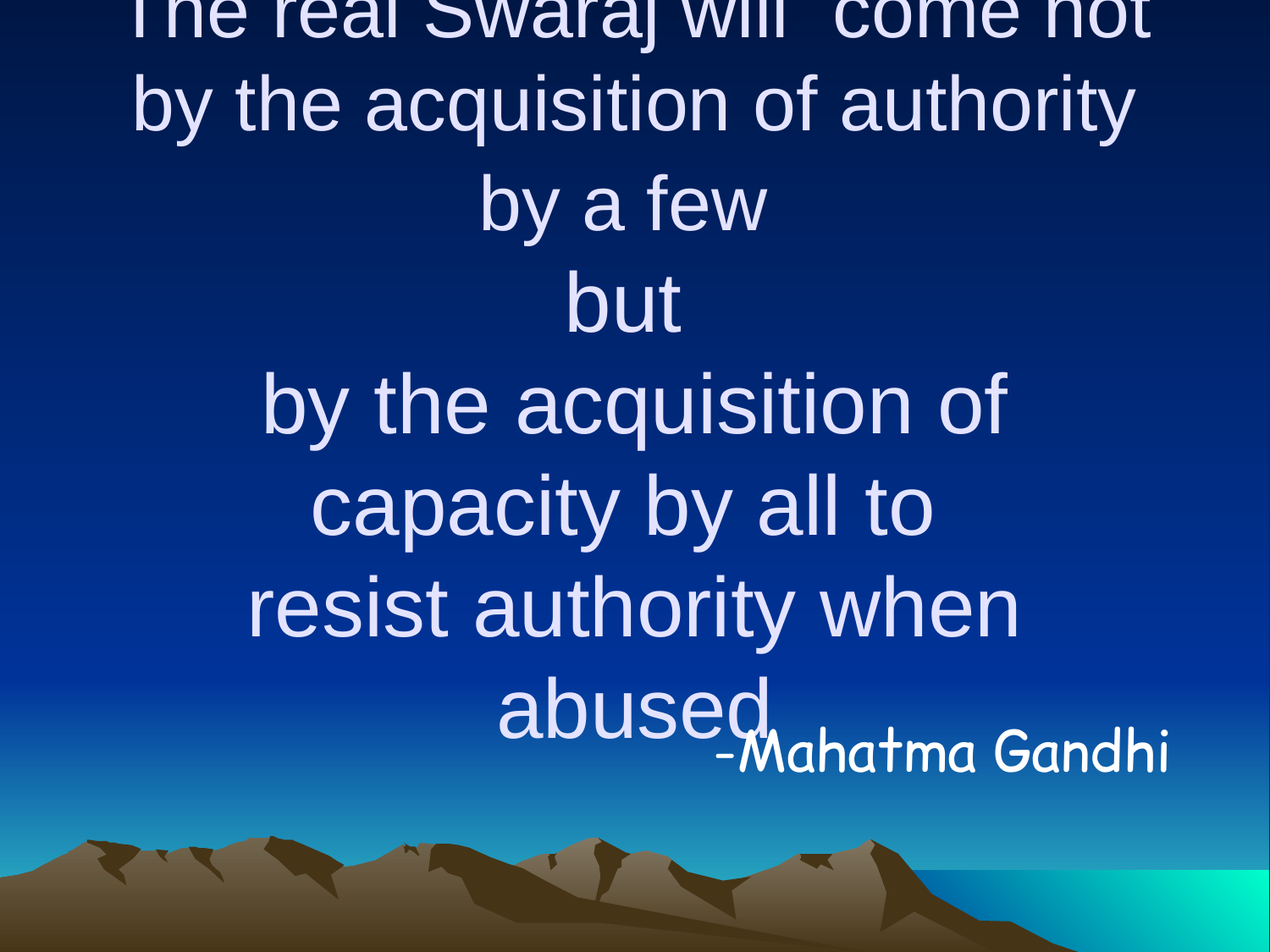

# The real Swaraj will  come not by the acquisition of authority by a few but by the acquisition of capacity by all to resist authority when abused
-Mahatma Gandhi